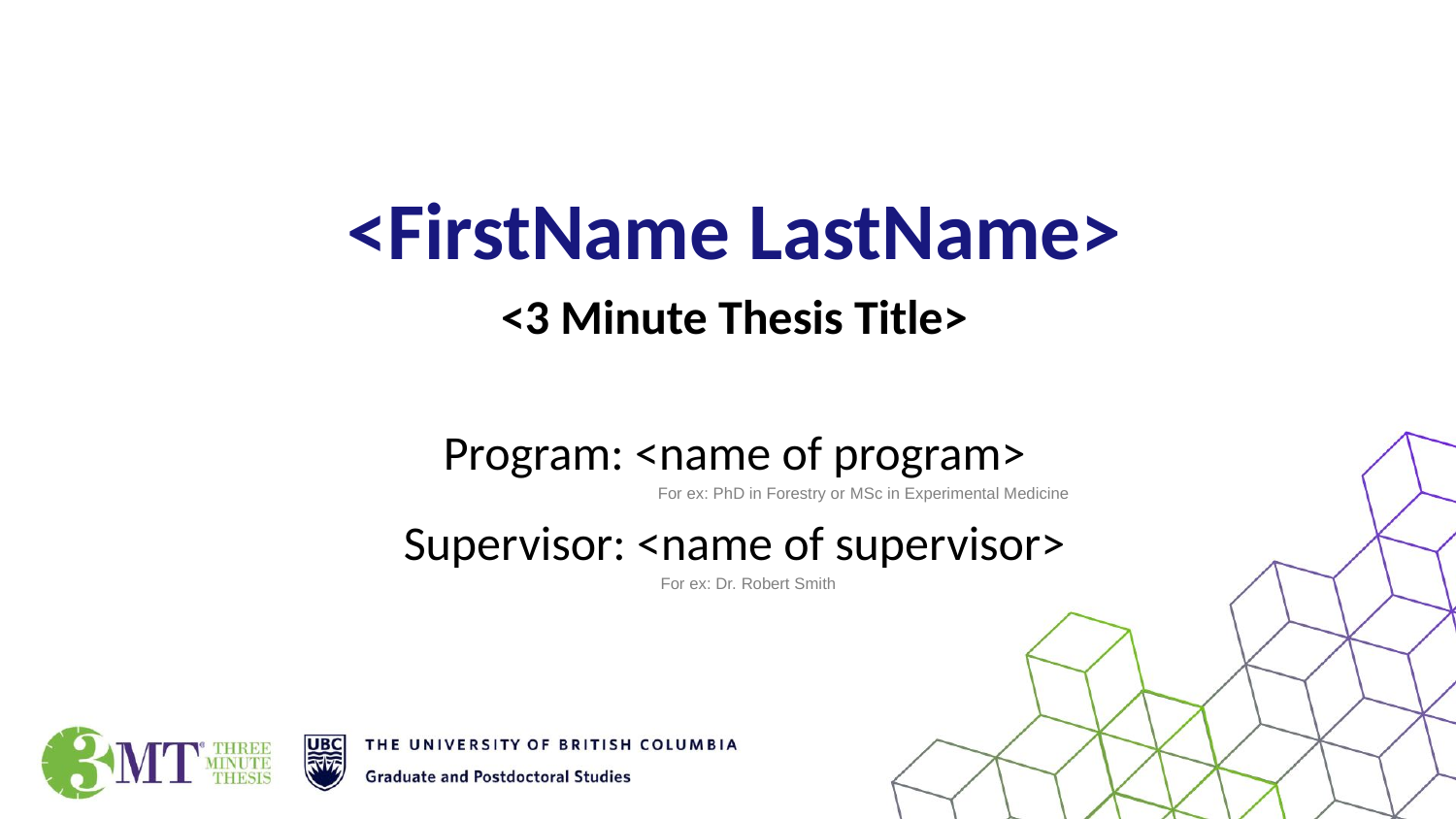

<FirstName LastName>
<3 Minute Thesis Title>

Program: <name of program>
                                                         For ex: PhD in Forestry or MSc in Experimental Medicine
Supervisor: <name of supervisor>
      For ex: Dr. Robert Smith